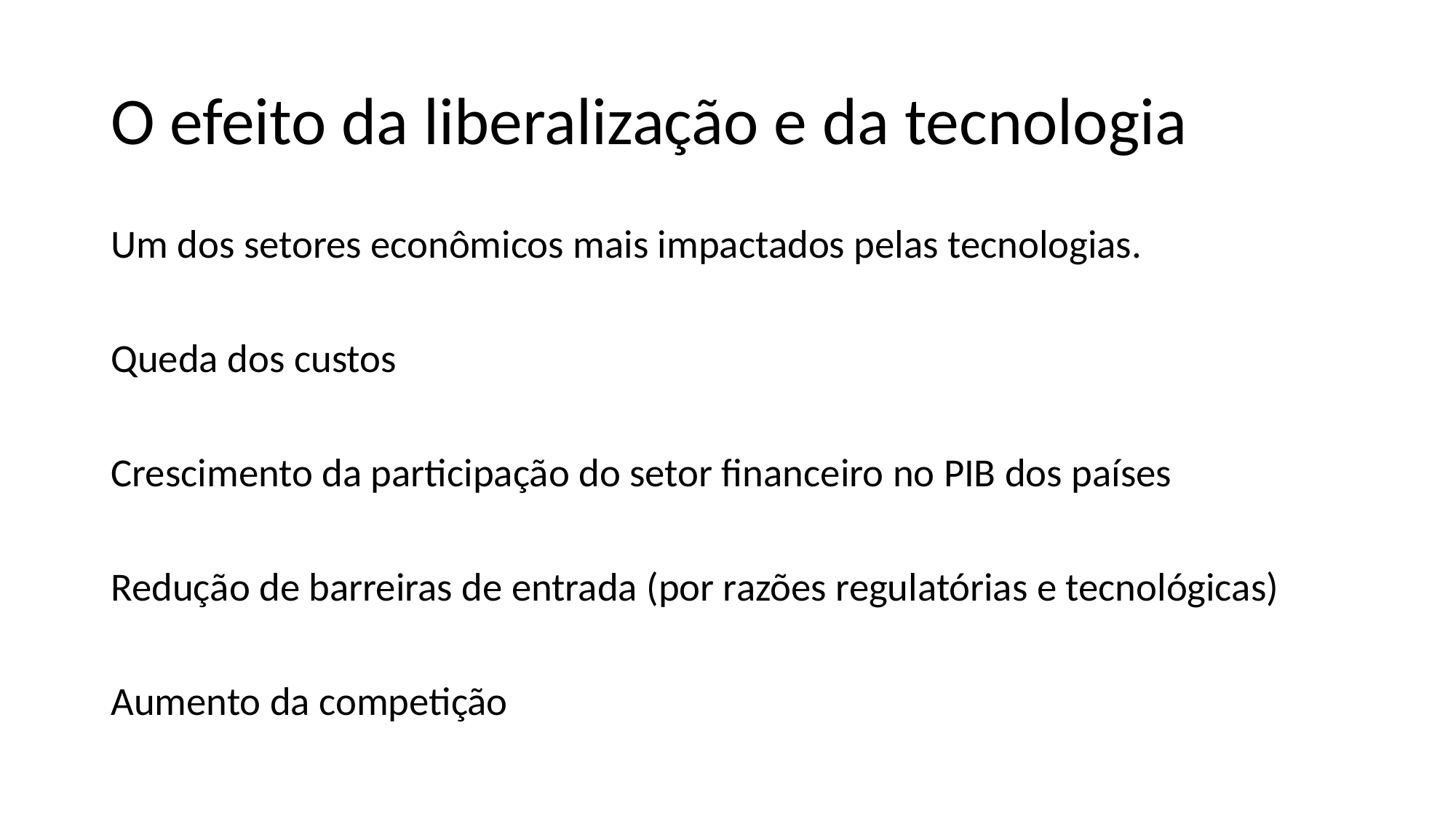

# O efeito da liberalização e da tecnologia
Um dos setores econômicos mais impactados pelas tecnologias.

Queda dos custos

Crescimento da participação do setor financeiro no PIB dos países

Redução de barreiras de entrada (por razões regulatórias e tecnológicas)

Aumento da competição